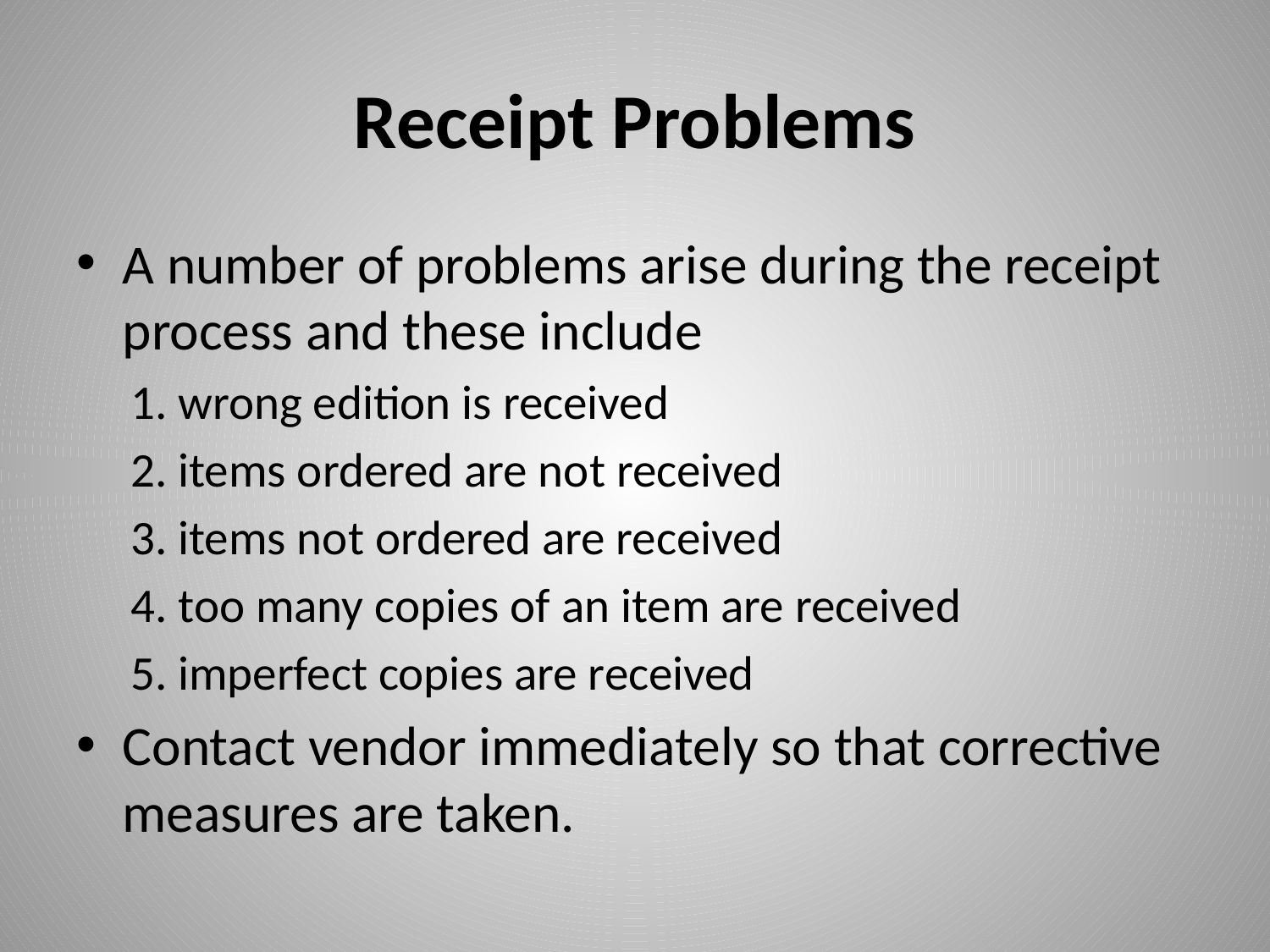

# Receipt Problems
A number of problems arise during the receipt process and these include
1. wrong edition is received
2. items ordered are not received
3. items not ordered are received
4. too many copies of an item are received
5. imperfect copies are received
Contact vendor immediately so that corrective measures are taken.